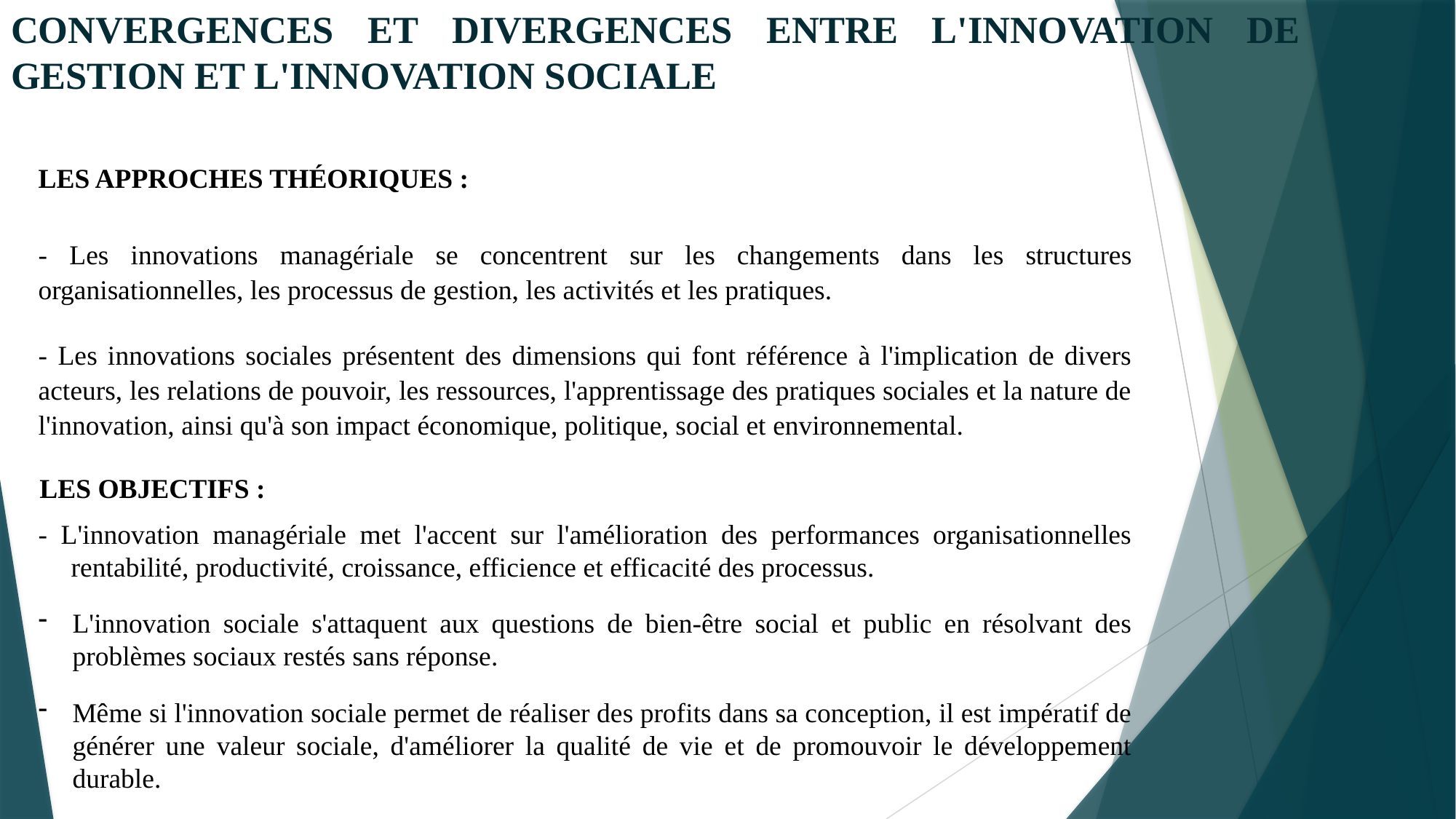

# CONVERGENCES ET DIVERGENCES ENTRE L'INNOVATION DE GESTION ET L'INNOVATION SOCIALE
LES APPROCHES THÉORIQUES :
- Les innovations managériale se concentrent sur les changements dans les structures organisationnelles, les processus de gestion, les activités et les pratiques.
- Les innovations sociales présentent des dimensions qui font référence à l'implication de divers acteurs, les relations de pouvoir, les ressources, l'apprentissage des pratiques sociales et la nature de l'innovation, ainsi qu'à son impact économique, politique, social et environnemental.
LES OBJECTIFS :
- L'innovation managériale met l'accent sur l'amélioration des performances organisationnelles rentabilité, productivité, croissance, efficience et efficacité des processus.
L'innovation sociale s'attaquent aux questions de bien-être social et public en résolvant des problèmes sociaux restés sans réponse.
Même si l'innovation sociale permet de réaliser des profits dans sa conception, il est impératif de générer une valeur sociale, d'améliorer la qualité de vie et de promouvoir le développement durable.